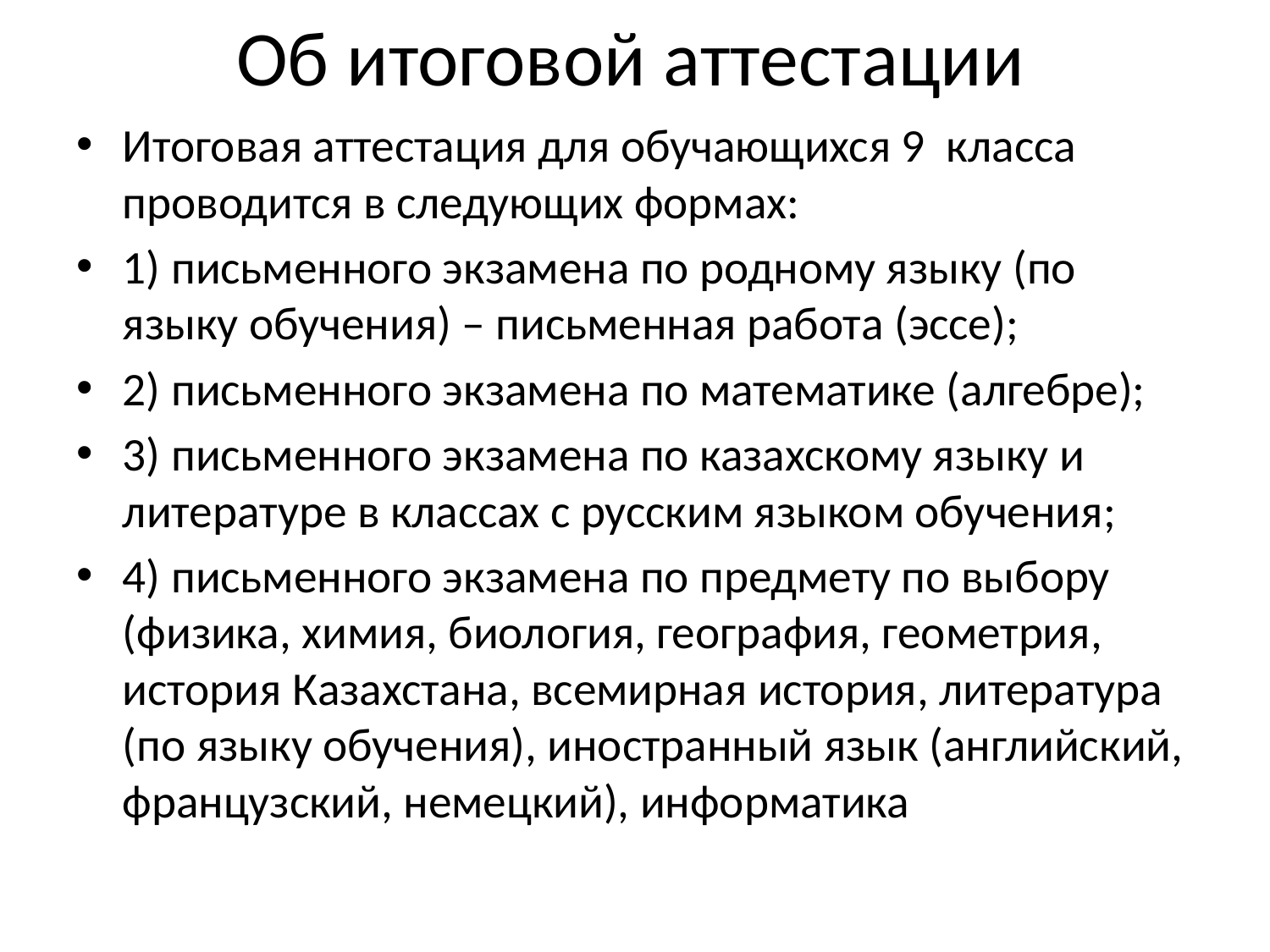

# Об итоговой аттестации
Итоговая аттестация для обучающихся 9  класса проводится в следующих формах:
1) письменного экзамена по родному языку (по языку обучения) – письменная работа (эссе);
2) письменного экзамена по математике (алгебре);
3) письменного экзамена по казахскому языку и литературе в классах с русским языком обучения;
4) письменного экзамена по предмету по выбору (физика, химия, биология, география, геометрия, история Казахстана, всемирная история, литература (по языку обучения), иностранный язык (английский, французский, немецкий), информатика